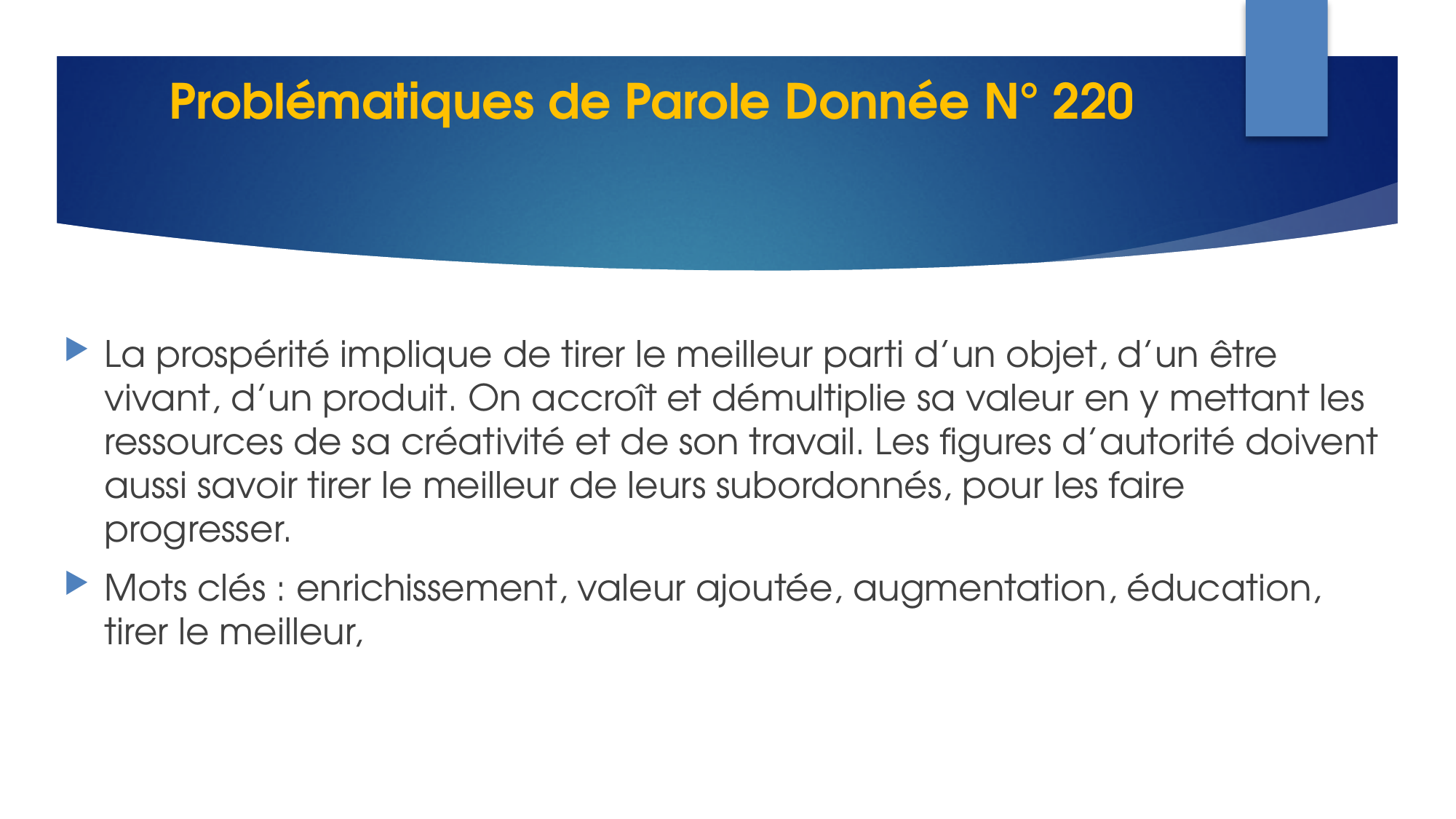

# Problématiques de Parole Donnée N° 220
La prospérité implique de tirer le meilleur parti d’un objet, d’un être vivant, d’un produit. On accroît et démultiplie sa valeur en y mettant les ressources de sa créativité et de son travail. Les figures d’autorité doivent aussi savoir tirer le meilleur de leurs subordonnés, pour les faire progresser.
Mots clés : enrichissement, valeur ajoutée, augmentation, éducation, tirer le meilleur,